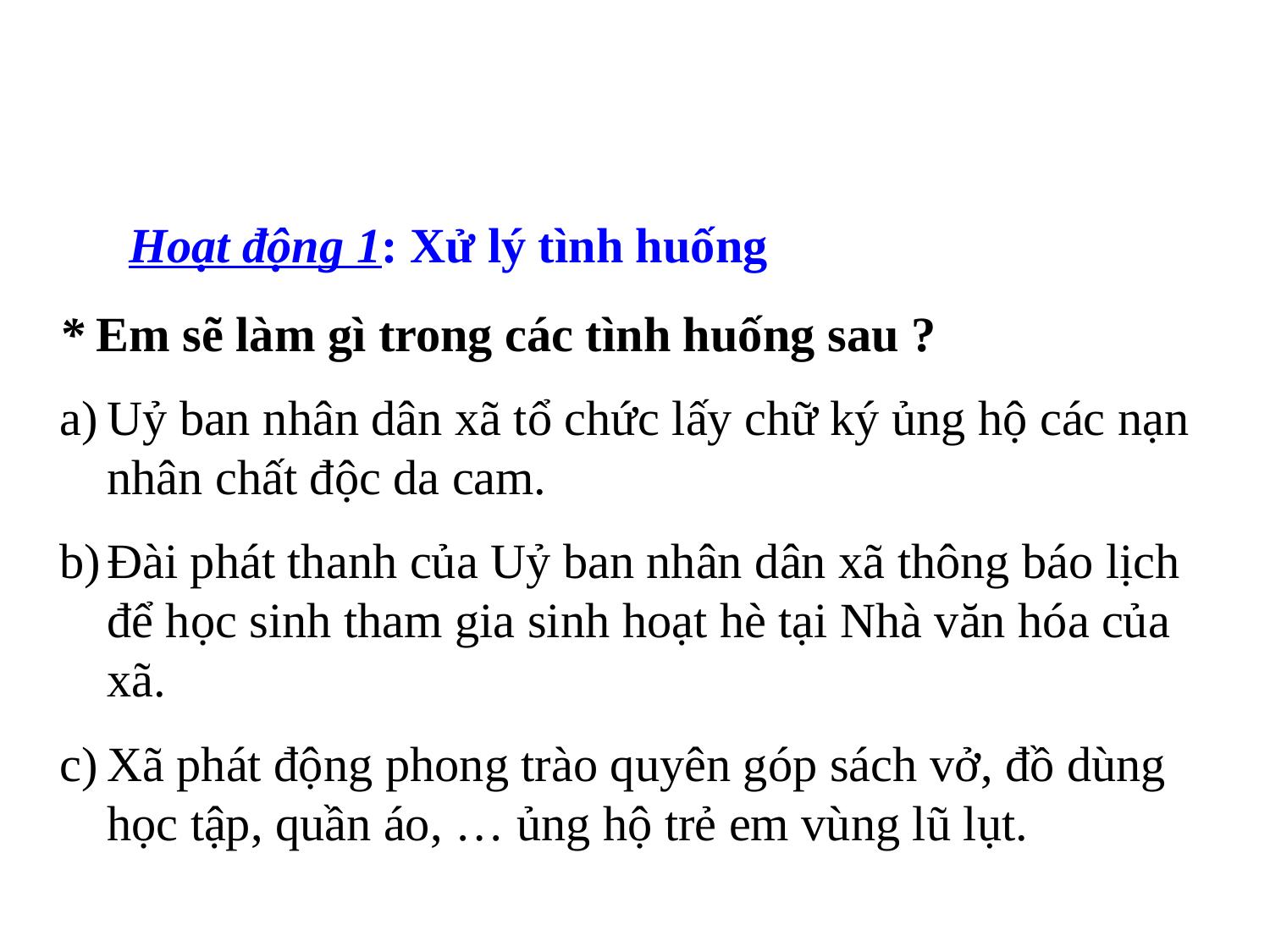

Hoạt động 1: Xử lý tình huống
* Em sẽ làm gì trong các tình huống sau ?
Uỷ ban nhân dân xã tổ chức lấy chữ ký ủng hộ các nạn nhân chất độc da cam.
Đài phát thanh của Uỷ ban nhân dân xã thông báo lịch để học sinh tham gia sinh hoạt hè tại Nhà văn hóa của xã.
Xã phát động phong trào quyên góp sách vở, đồ dùng học tập, quần áo, … ủng hộ trẻ em vùng lũ lụt.